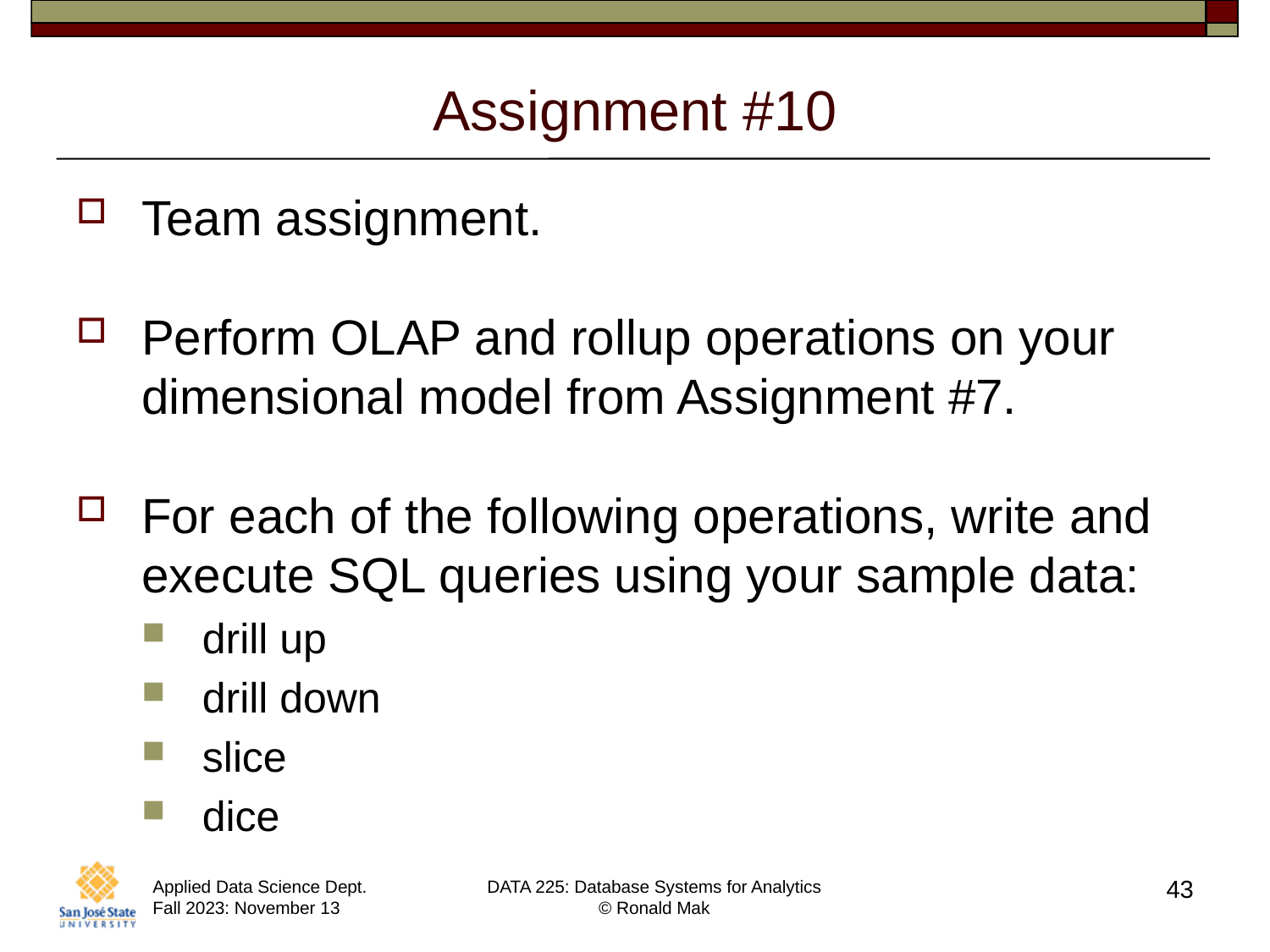

# Assignment #10
Team assignment.

Perform OLAP and rollup operations on your
dimensional model from Assignment #7.

For each of the following operations, write and execute SQL queries using your sample data:
drill up
drill down
slice
dice
43